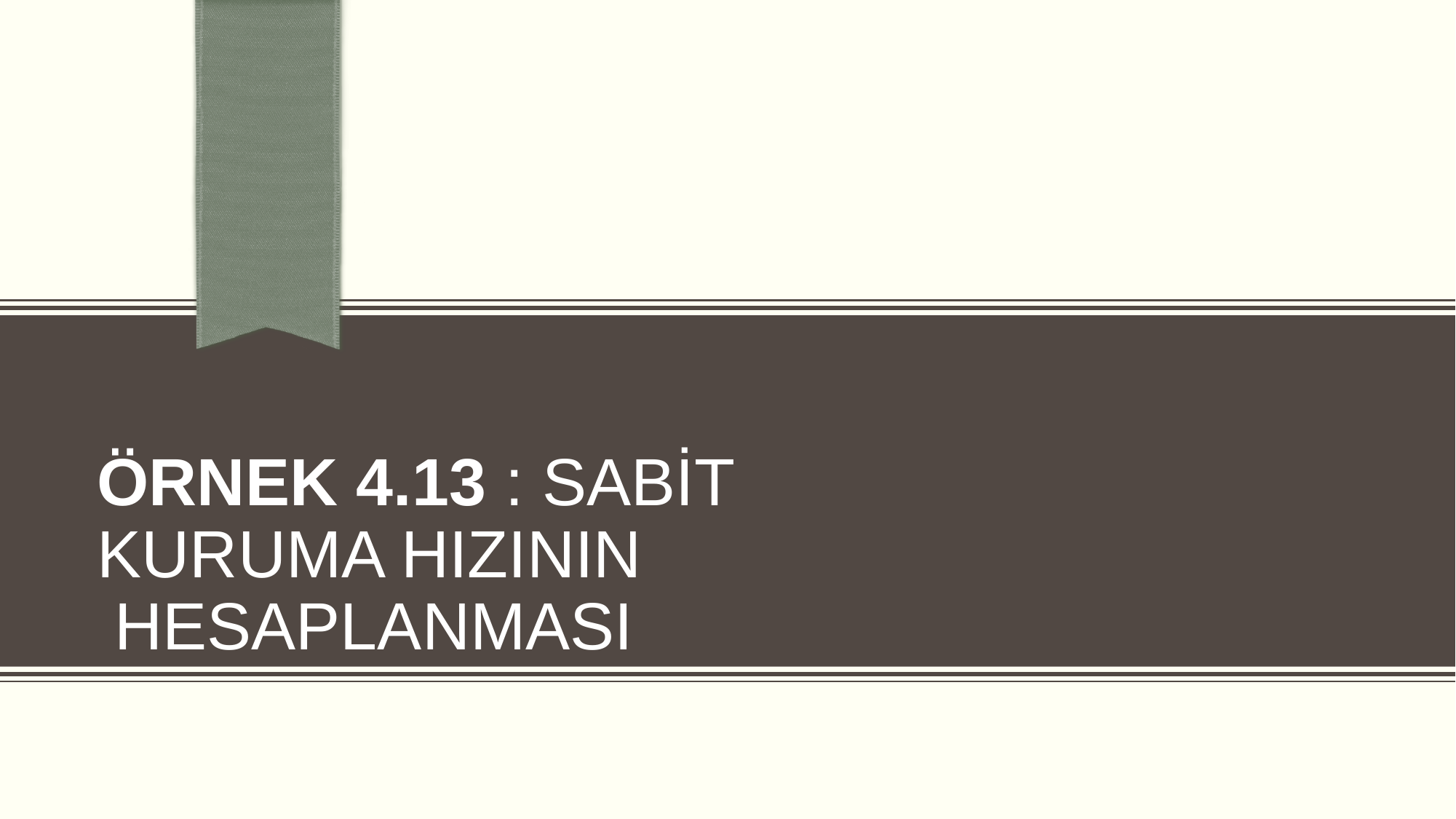

# Örnek 4.13 : Sabit kuruma hızının hesaplanması